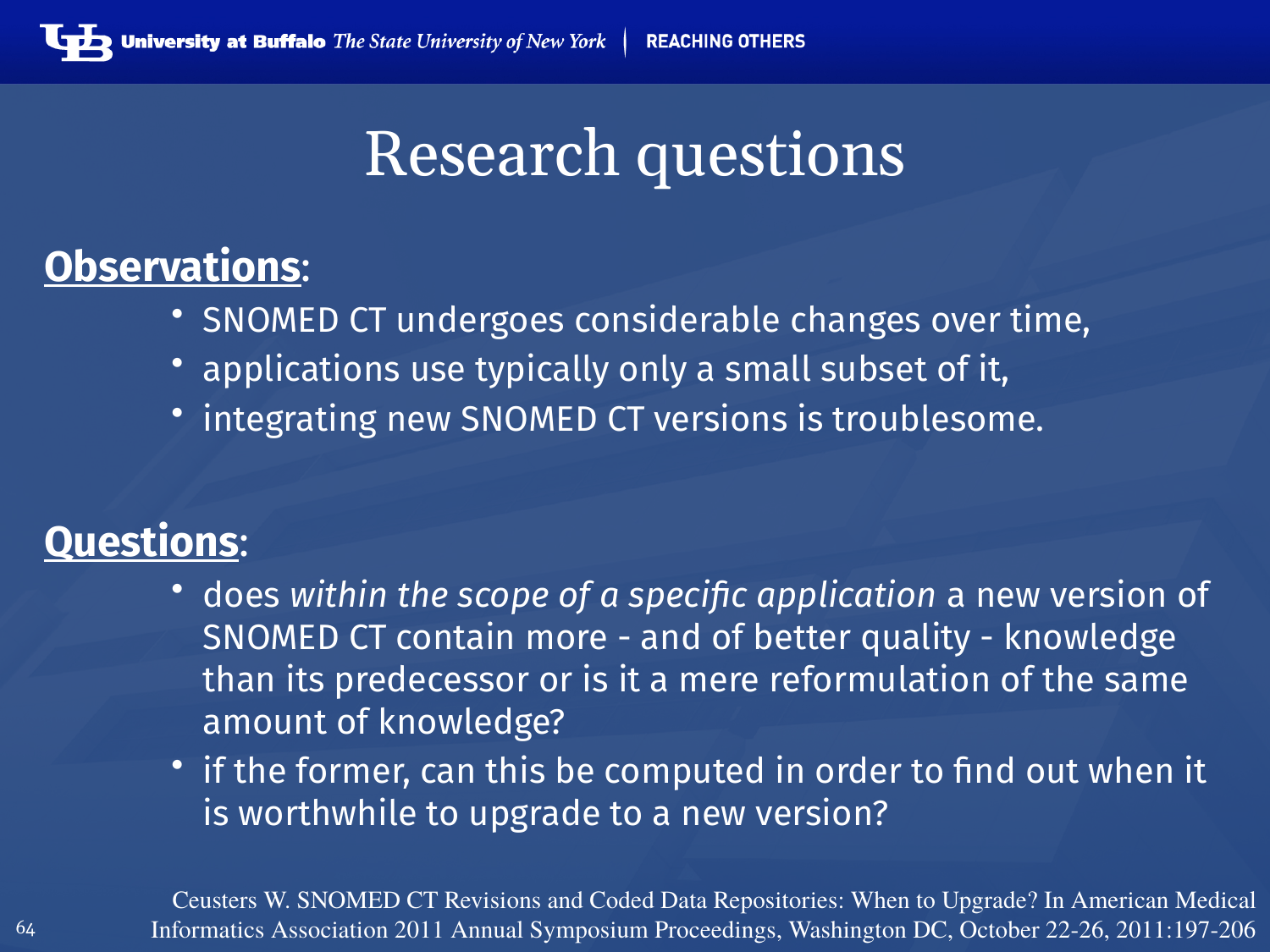

# Research questions
Observations:
SNOMED CT undergoes considerable changes over time,
applications use typically only a small subset of it,
integrating new SNOMED CT versions is troublesome.

Questions:
does within the scope of a specific application a new version of SNOMED CT contain more - and of better quality - knowledge than its predecessor or is it a mere reformulation of the same amount of knowledge?
if the former, can this be computed in order to find out when it is worthwhile to upgrade to a new version?
Ceusters W. SNOMED CT Revisions and Coded Data Repositories: When to Upgrade? In American Medical Informatics Association 2011 Annual Symposium Proceedings, Washington DC, October 22-26, 2011:197-206